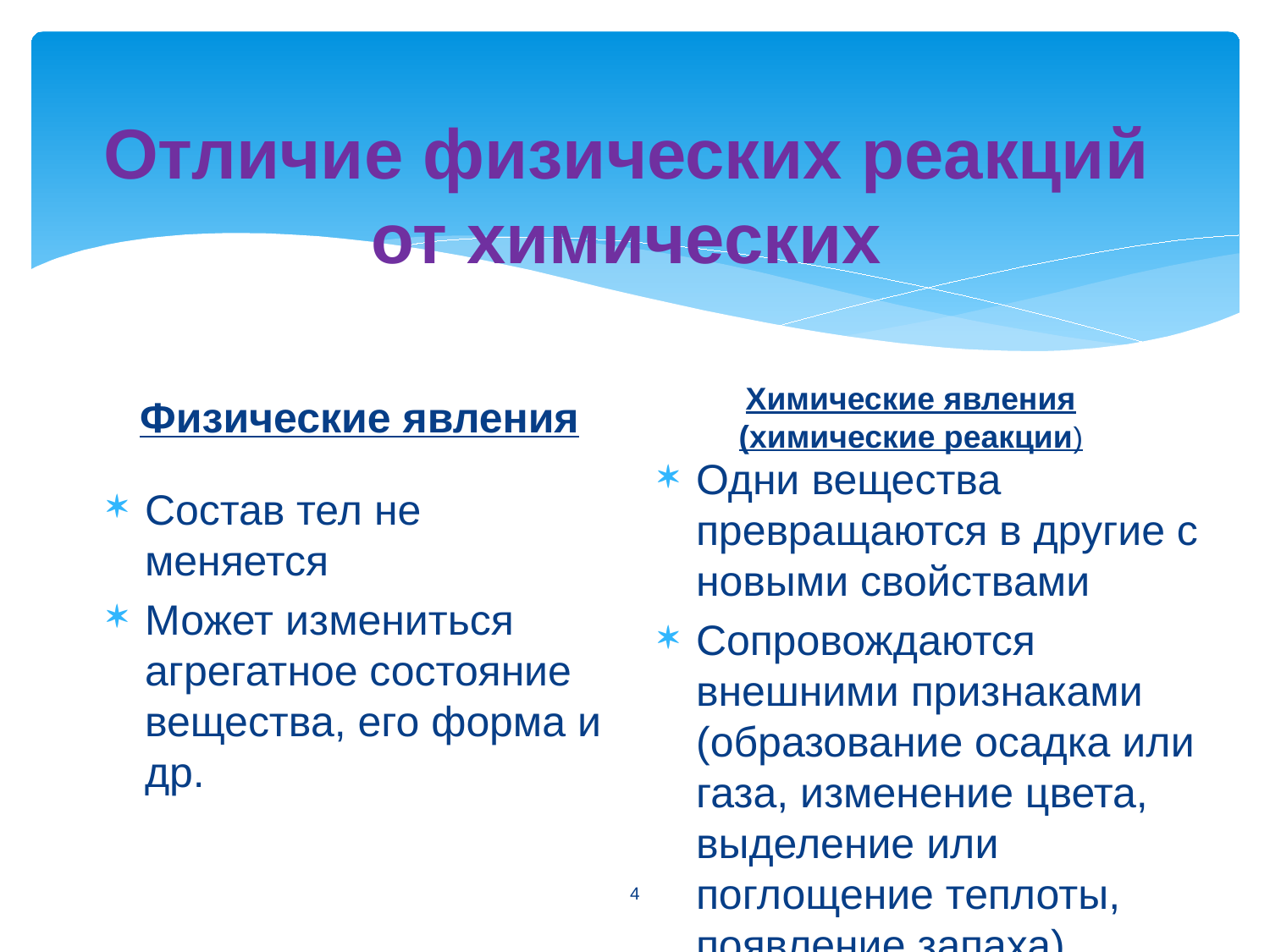

# Отличие физических реакций от химических
Химические явления (химические реакции)
Физические явления
Одни вещества превращаются в другие с новыми свойствами
Сопровождаются внешними признаками (образование осадка или газа, изменение цвета, выделение или поглощение теплоты,  появление запаха)
Состав тел не меняется
Может измениться агрегатное состояние вещества, его форма и др.
4